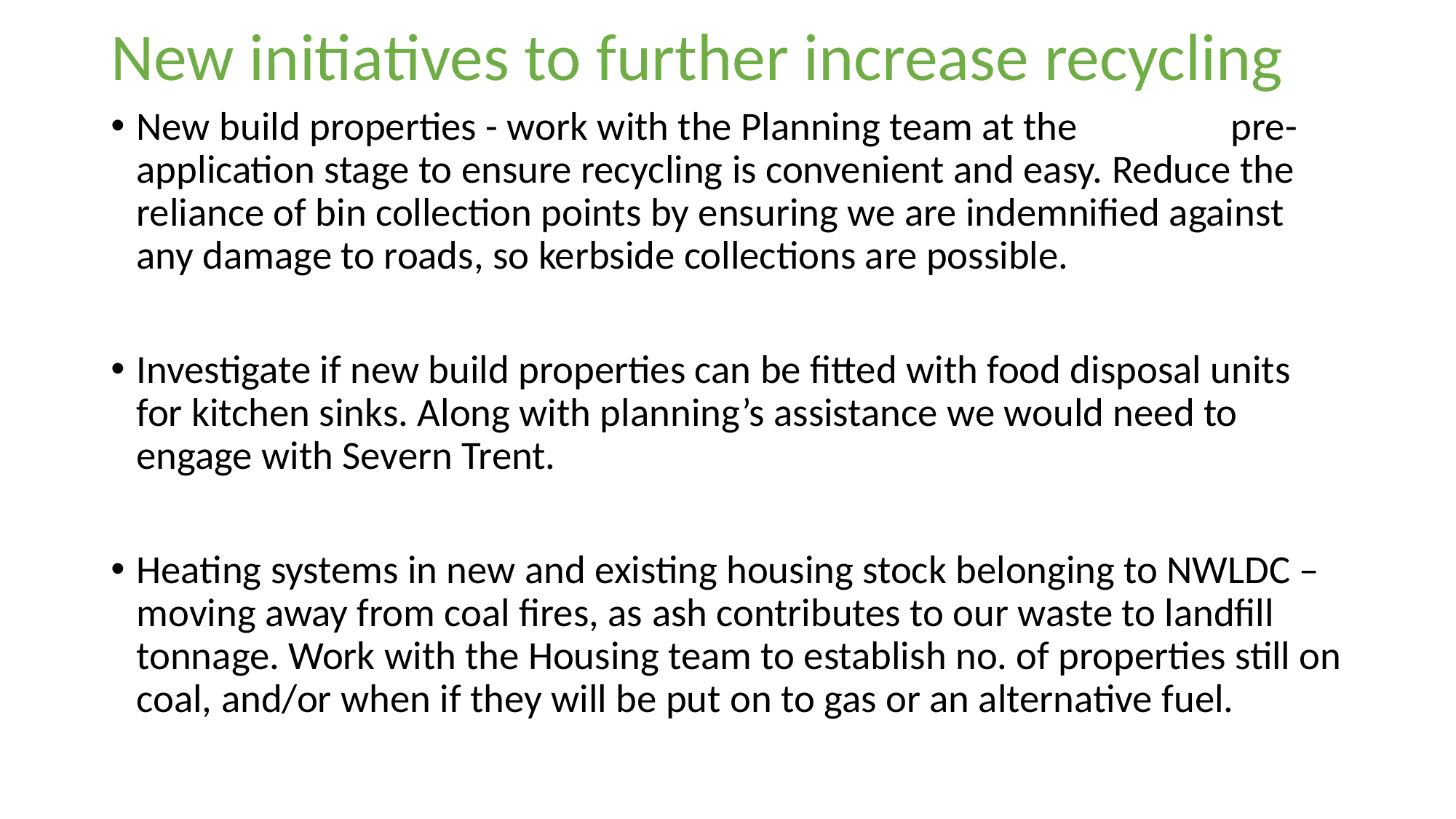

# New initiatives to further increase recycling
New build properties - work with the Planning team at the                 pre-application stage to ensure recycling is convenient and easy. Reduce the reliance of bin collection points by ensuring we are indemnified against any damage to roads, so kerbside collections are possible.

Investigate if new build properties can be fitted with food disposal units for kitchen sinks. Along with planning’s assistance we would need to engage with Severn Trent.

Heating systems in new and existing housing stock belonging to NWLDC – moving away from coal fires, as ash contributes to our waste to landfill tonnage. Work with the Housing team to establish no. of properties still on coal, and/or when if they will be put on to gas or an alternative fuel.